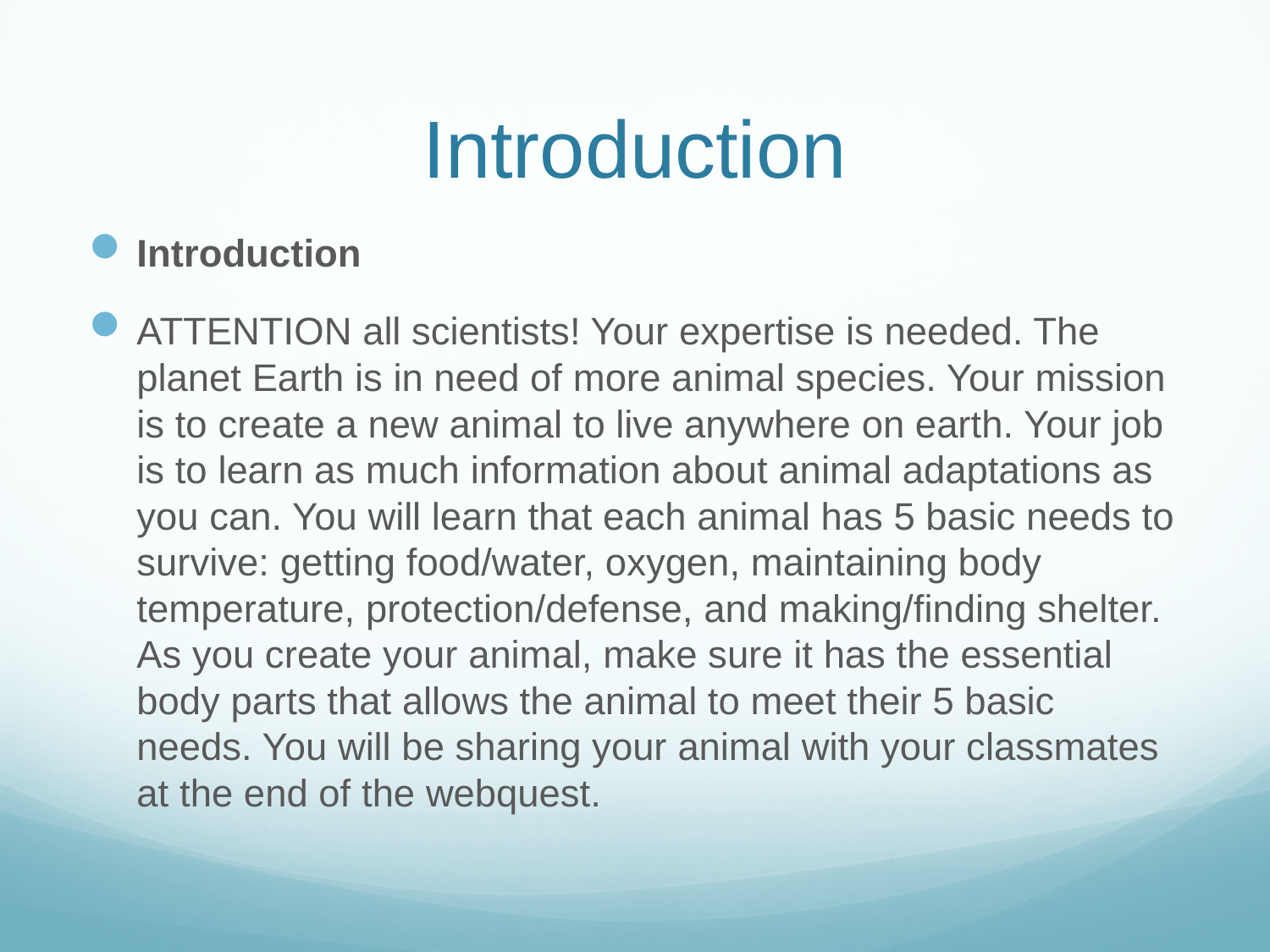

# Introduction
Introduction
ATTENTION all scientists! Your expertise is needed. The planet Earth is in need of more animal species. Your mission is to create a new animal to live anywhere on earth. Your job is to learn as much information about animal adaptations as you can. You will learn that each animal has 5 basic needs to survive: getting food/water, oxygen, maintaining body temperature, protection/defense, and making/finding shelter. As you create your animal, make sure it has the essential body parts that allows the animal to meet their 5 basic needs. You will be sharing your animal with your classmates at the end of the webquest.